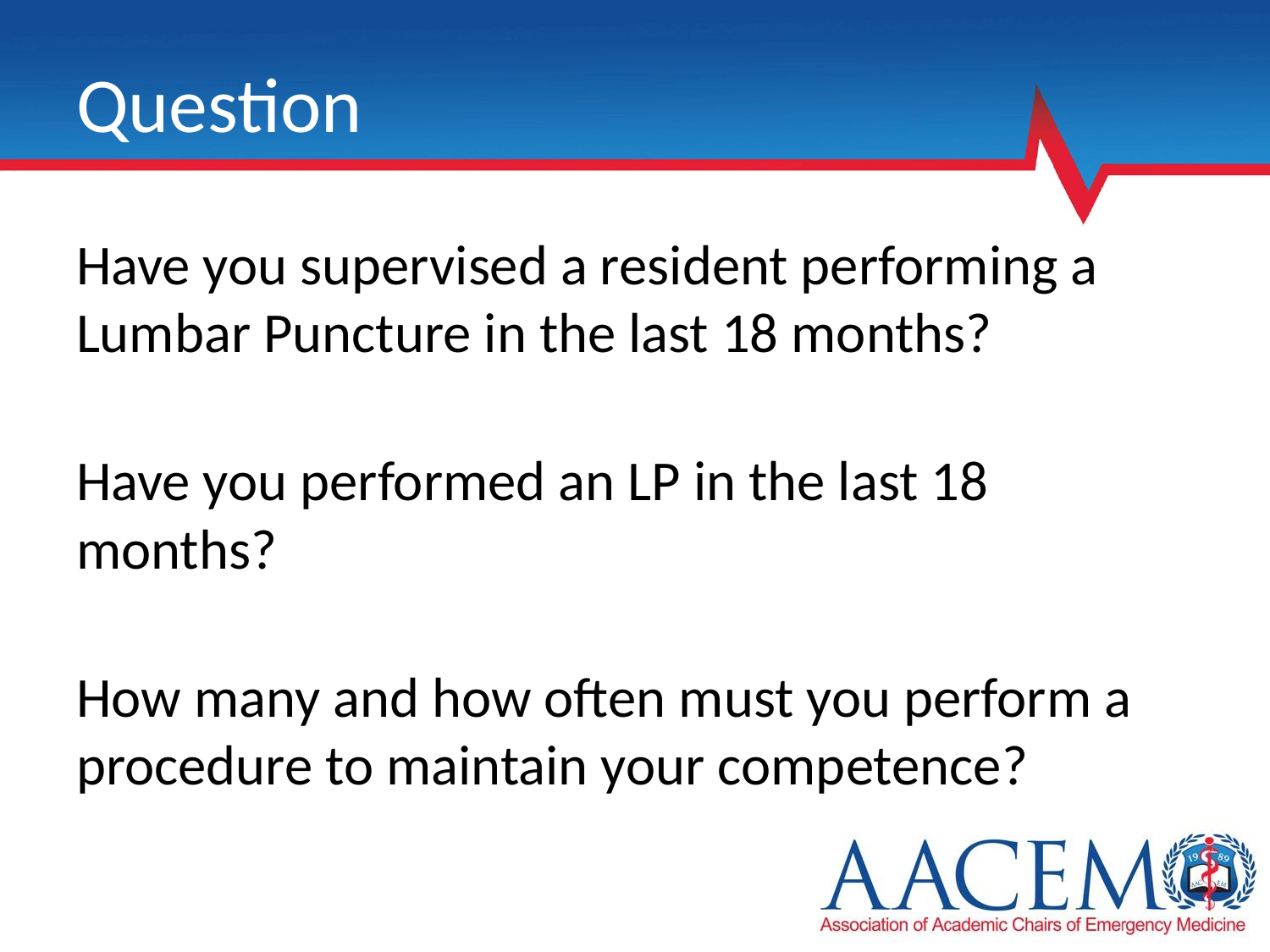

# Question
Have you supervised a resident performing a Lumbar Puncture in the last 18 months?

Have you performed an LP in the last 18 months?

How many and how often must you perform a procedure to maintain your competence?